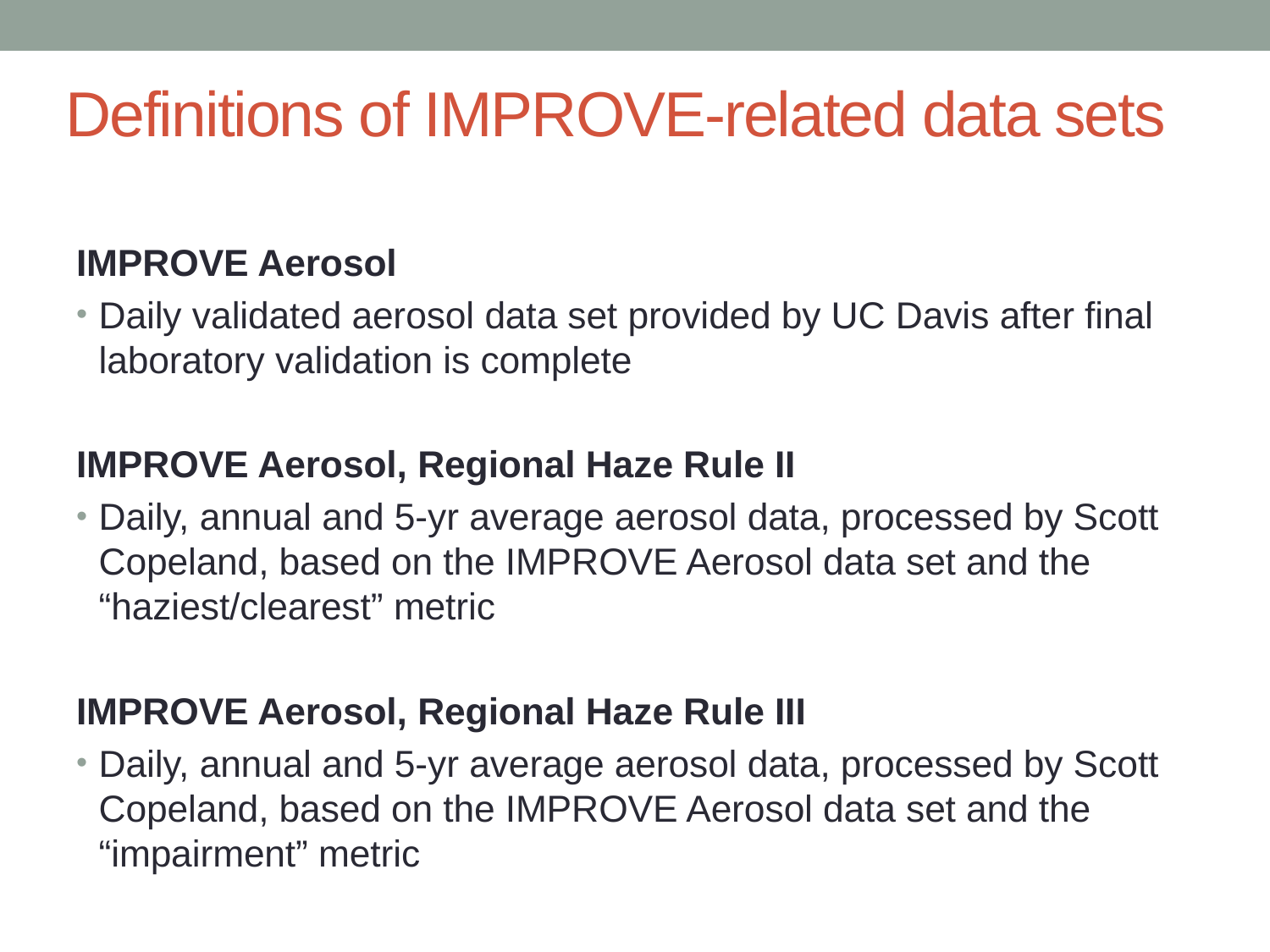

# Definitions of IMPROVE-related data sets
IMPROVE Aerosol
Daily validated aerosol data set provided by UC Davis after final laboratory validation is complete

IMPROVE Aerosol, Regional Haze Rule II
Daily, annual and 5-yr average aerosol data, processed by Scott Copeland, based on the IMPROVE Aerosol data set and the “haziest/clearest” metric

IMPROVE Aerosol, Regional Haze Rule III
Daily, annual and 5-yr average aerosol data, processed by Scott Copeland, based on the IMPROVE Aerosol data set and the “impairment” metric